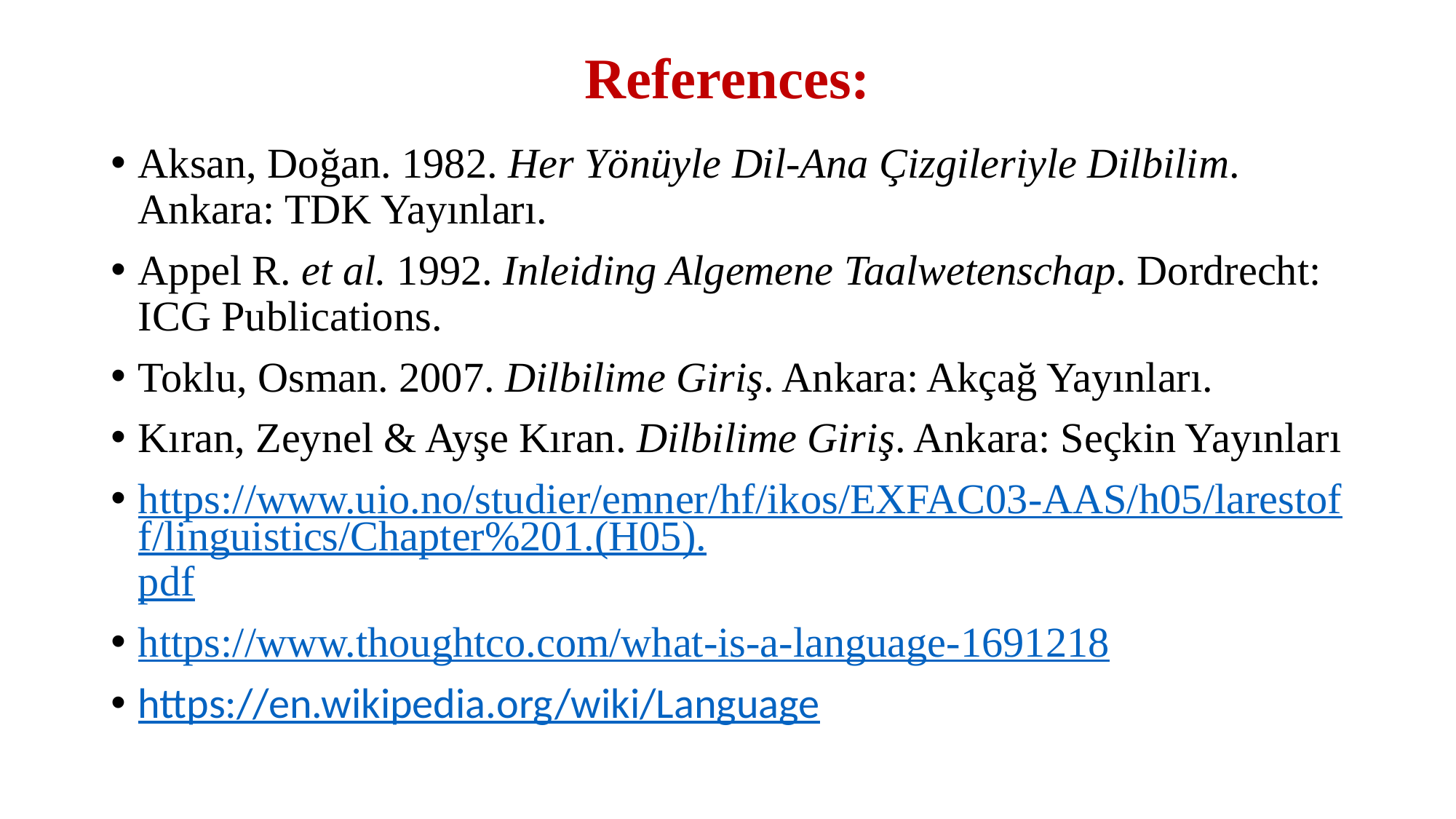

# References:
Aksan, Doğan. 1982. Her Yönüyle Dil-Ana Çizgileriyle Dilbilim. Ankara: TDK Yayınları.
Appel R. et al. 1992. Inleiding Algemene Taalwetenschap. Dordrecht: ICG Publications.
Toklu, Osman. 2007. Dilbilime Giriş. Ankara: Akçağ Yayınları.
Kıran, Zeynel & Ayşe Kıran. Dilbilime Giriş. Ankara: Seçkin Yayınları
https://www.uio.no/studier/emner/hf/ikos/EXFAC03-AAS/h05/larestoff/linguistics/Chapter%201.(H05).pdf
https://www.thoughtco.com/what-is-a-language-1691218
https://en.wikipedia.org/wiki/Language